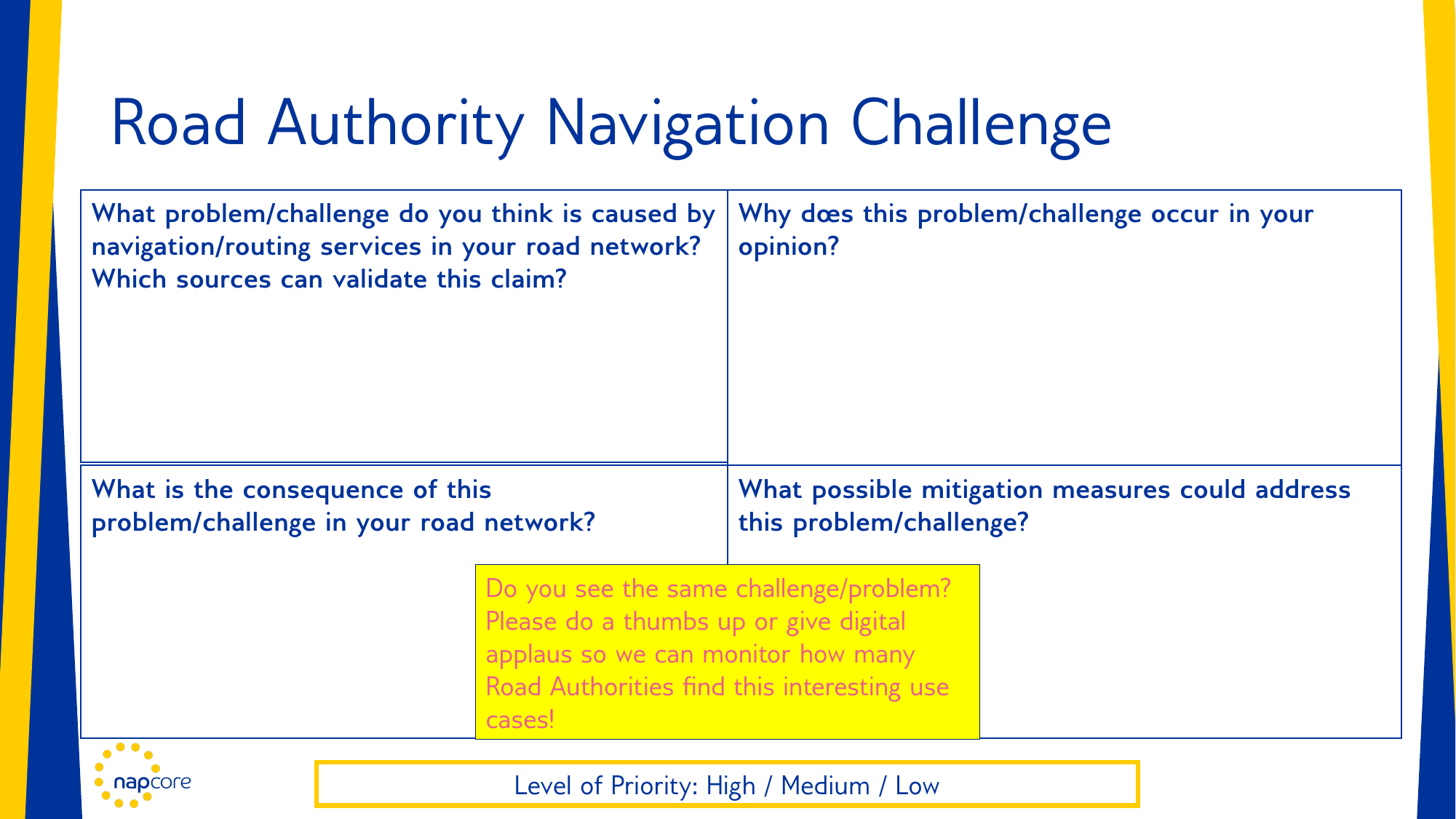

# Road Authority Navigation Challenge
What problem/challenge do you think is caused by navigation/routing services in your road network? Which sources can validate this claim?

Why does this problem/challenge occur in your opinion?

What is the consequence of this problem/challenge in your road network?

What possible mitigation measures could address this problem/challenge?

Do you see the same challenge/problem?
Please do a thumbs up or give digital applaus so we can monitor how many Road Authorities find this interesting use cases!
Level of Priority: High / Medium / Low